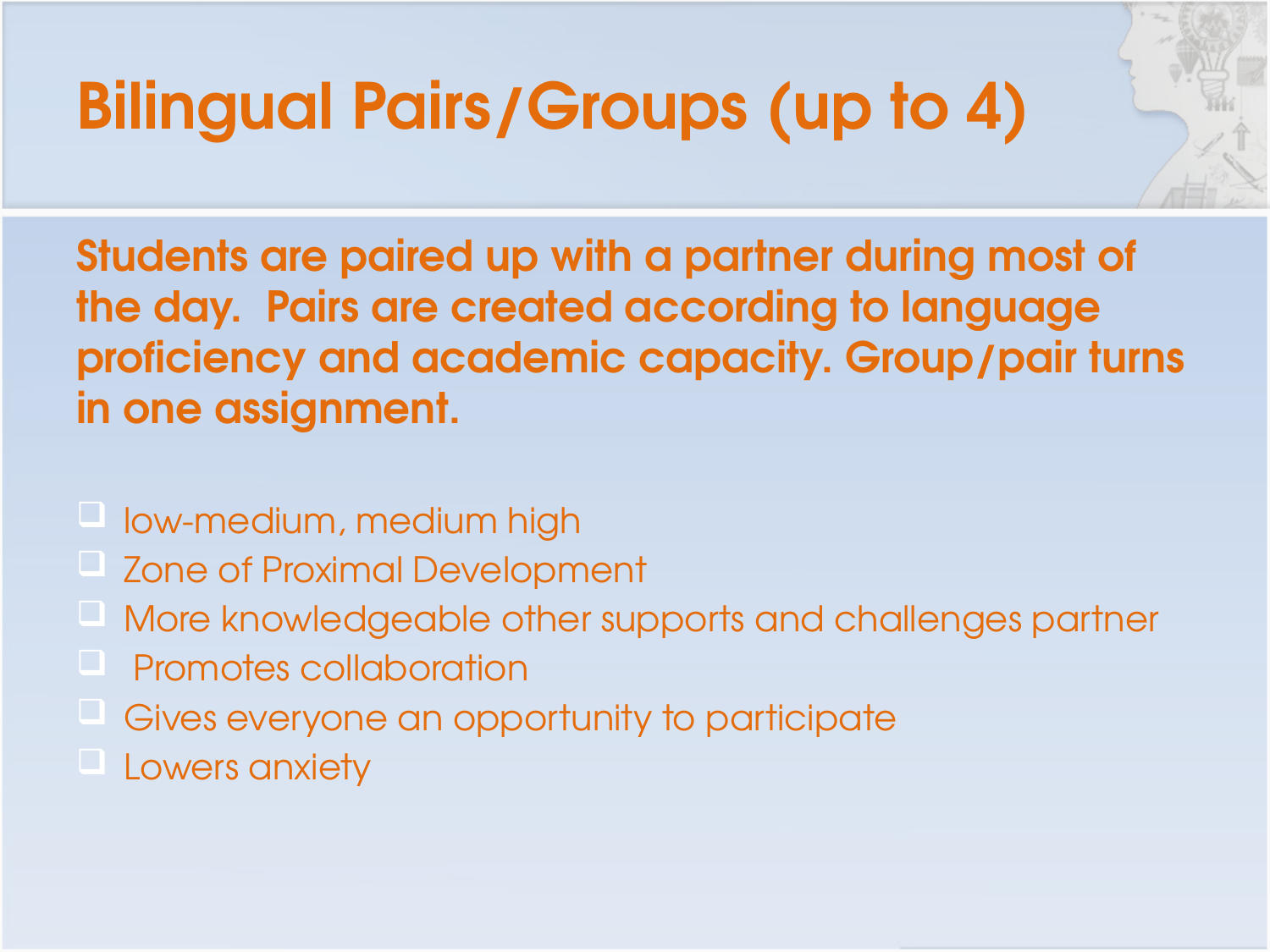

# Bilingual Pairs/Groups (up to 4)
Students are paired up with a partner during most of the day.  Pairs are created according to language proficiency and academic capacity. Group/pair turns in one assignment.

low-medium, medium high
Zone of Proximal Development
More knowledgeable other supports and challenges partner
 Promotes collaboration
Gives everyone an opportunity to participate
Lowers anxiety